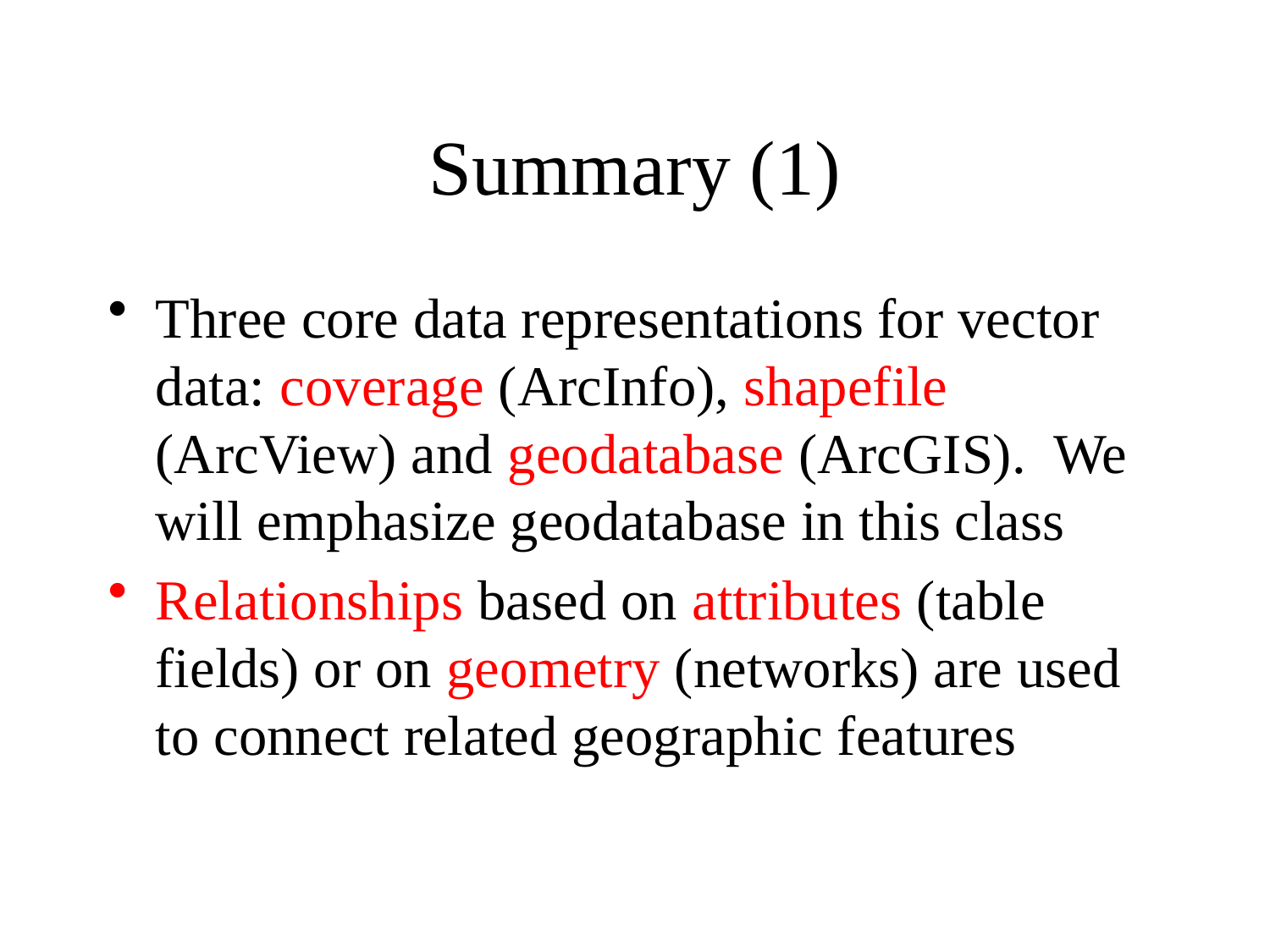

# Summary (1)
Three core data representations for vector data: coverage (ArcInfo), shapefile (ArcView) and geodatabase (ArcGIS).  We will emphasize geodatabase in this class
Relationships based on attributes (table fields) or on geometry (networks) are used to connect related geographic features